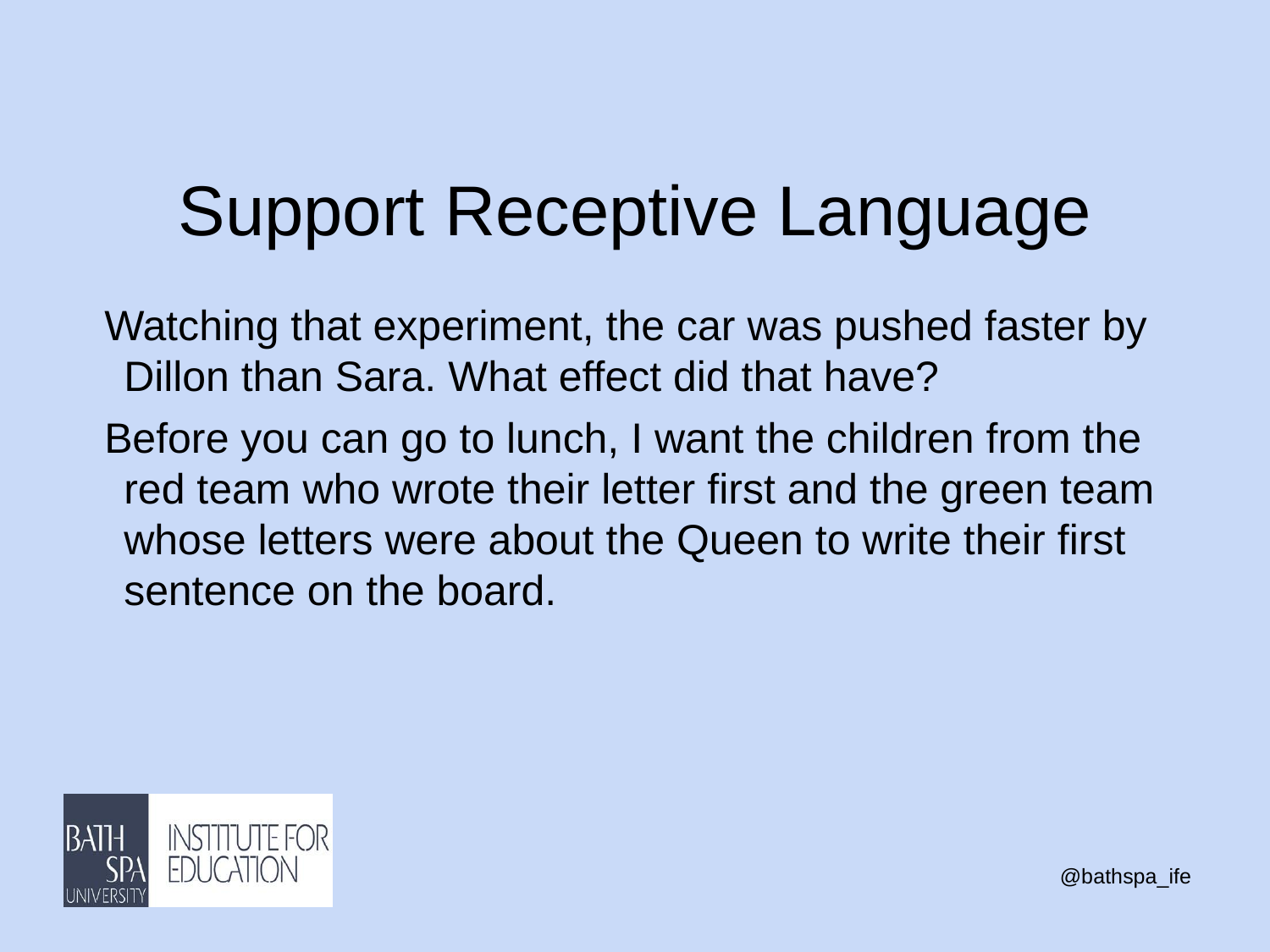

# Support Receptive Language
Watching that experiment, the car was pushed faster by Dillon than Sara. What effect did that have?
Before you can go to lunch, I want the children from the red team who wrote their letter first and the green team whose letters were about the Queen to write their first sentence on the board.